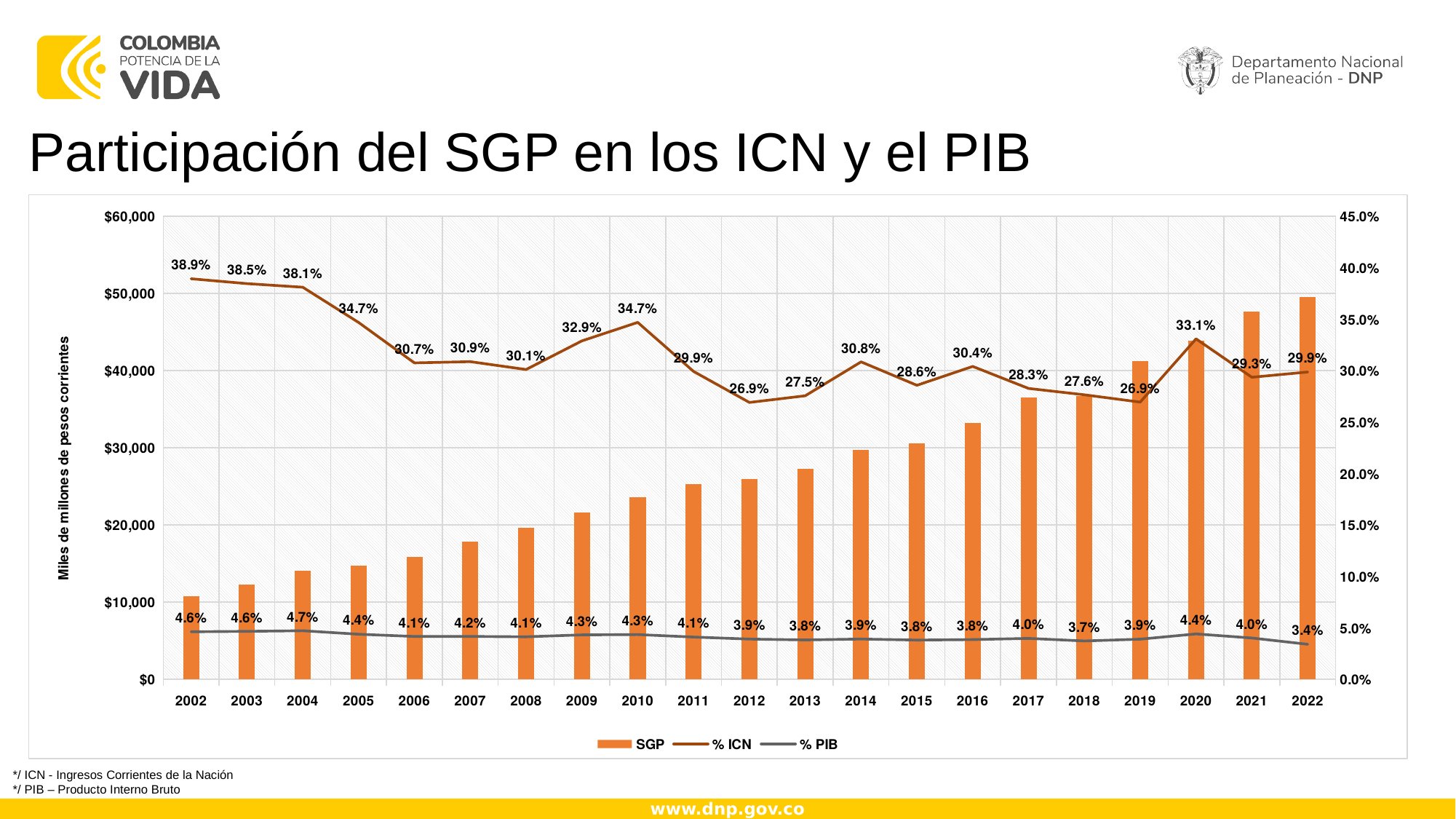

Participación del SGP en los ICN y el PIB

### Chart

| Category | SGP | % ICN | % PIB |
|---|---|---|---|
| 2002 | 10722.255818951 | 0.38919041681806843 | 0.046031406197277316 |
| 2003 | 12251.334013601 | 0.3845134257814829 | 0.04642630521634221 |
| 2004 | 14068.784890826 | 0.38100025466922155 | 0.047042315528544994 |
| 2005 | 14751.843653007 | 0.34670768267632385 | 0.04364993180515626 |
| 2006 | 15835.052816318 | 0.3074169821378712 | 0.04149603467552227 |
| 2007 | 17797.875065507 | 0.3086344512094816 | 0.04153471611951058 |
| 2008 | 19605.734524994 | 0.30097842369605066 | 0.0411406357411626 |
| 2009 | 21585.932655337 | 0.32883215862709386 | 0.04303638676513735 |
| 2010 | 23556.394337836 | 0.3468059404137004 | 0.04329742002322538 |
| 2011 | 25311.720896782 | 0.29912254970604424 | 0.04088979068109263 |
| 2012 | 25944.748341208 | 0.26896768439377844 | 0.03892644539548422 |
| 2013 | 27213.275318645 | 0.27543134246139866 | 0.038108867218478545 |
| 2014 | 29732.015618314 | 0.3084250425356743 | 0.038972209597175525 |
| 2015 | 30568.000557217 | 0.2856645608318064 | 0.03798720573488614 |
| 2016 | 33184.624813186 | 0.3040027328294757 | 0.038417823956954415 |
| 2017 | 36462.08921238633 | 0.2826157284686421 | 0.03961242582589384 |
| 2018 | 36662.206708023 | 0.2763898343584105 | 0.03711534799165309 |
| 2019 | 41203.46521001 | 0.2692860788922321 | 0.0388687001305671 |
| 2020 | 43843.830845747 | 0.3307668484441107 | 0.04394305426227121 |
| 2021 | 47675.273699939 | 0.2934608451137813 | 0.03997638216442169 |
| 2022 | 49564.897462512 | 0.29857481444914724 | 0.033858741477240176 |
*/ ICN - Ingresos Corrientes de la Nación
*/ PIB – Producto Interno Bruto